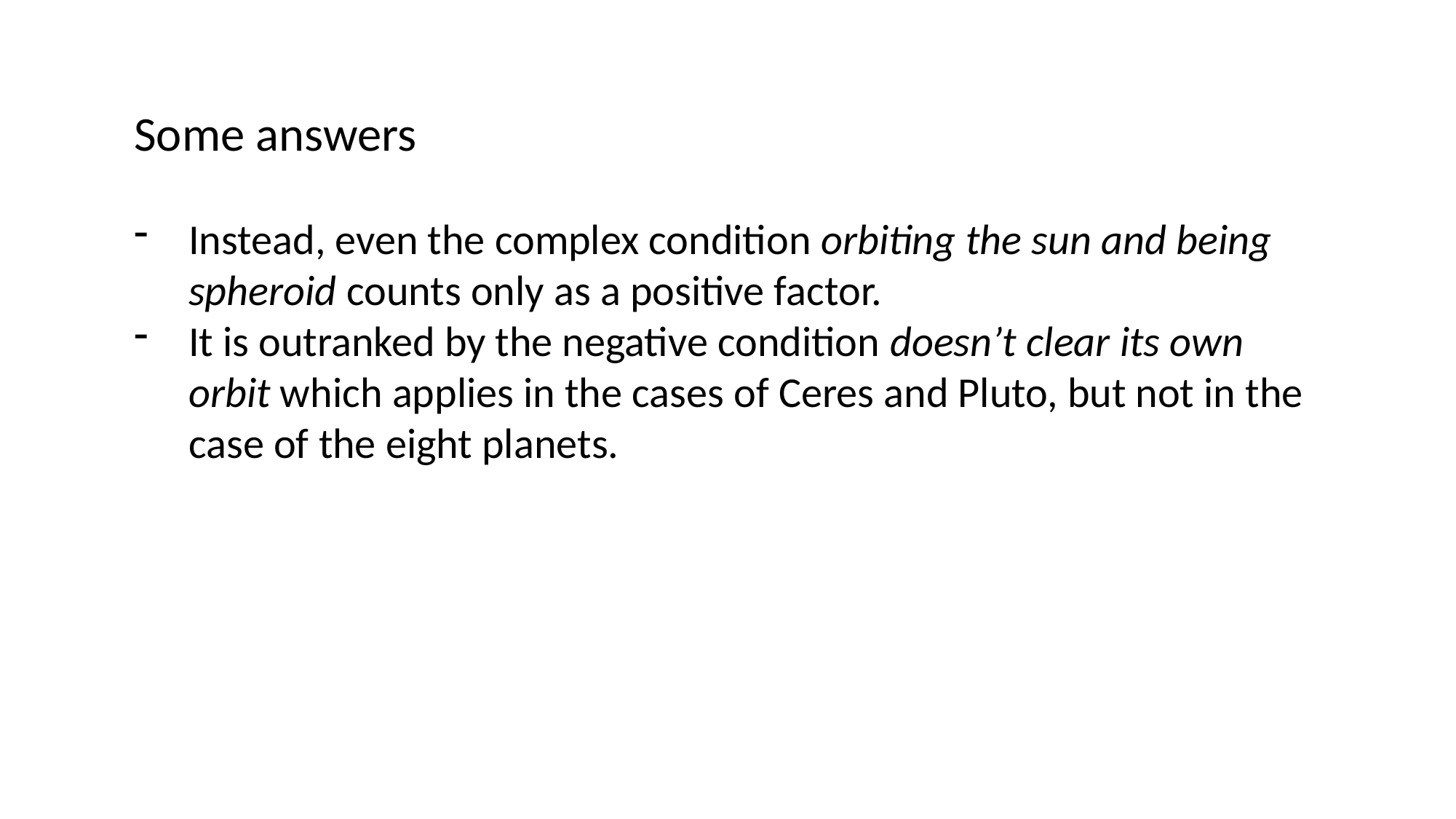

Some answers

Instead, even the complex condition orbiting the sun and being spheroid counts only as a positive factor.
It is outranked by the negative condition doesn’t clear its own orbit which applies in the cases of Ceres and Pluto, but not in the case of the eight planets.